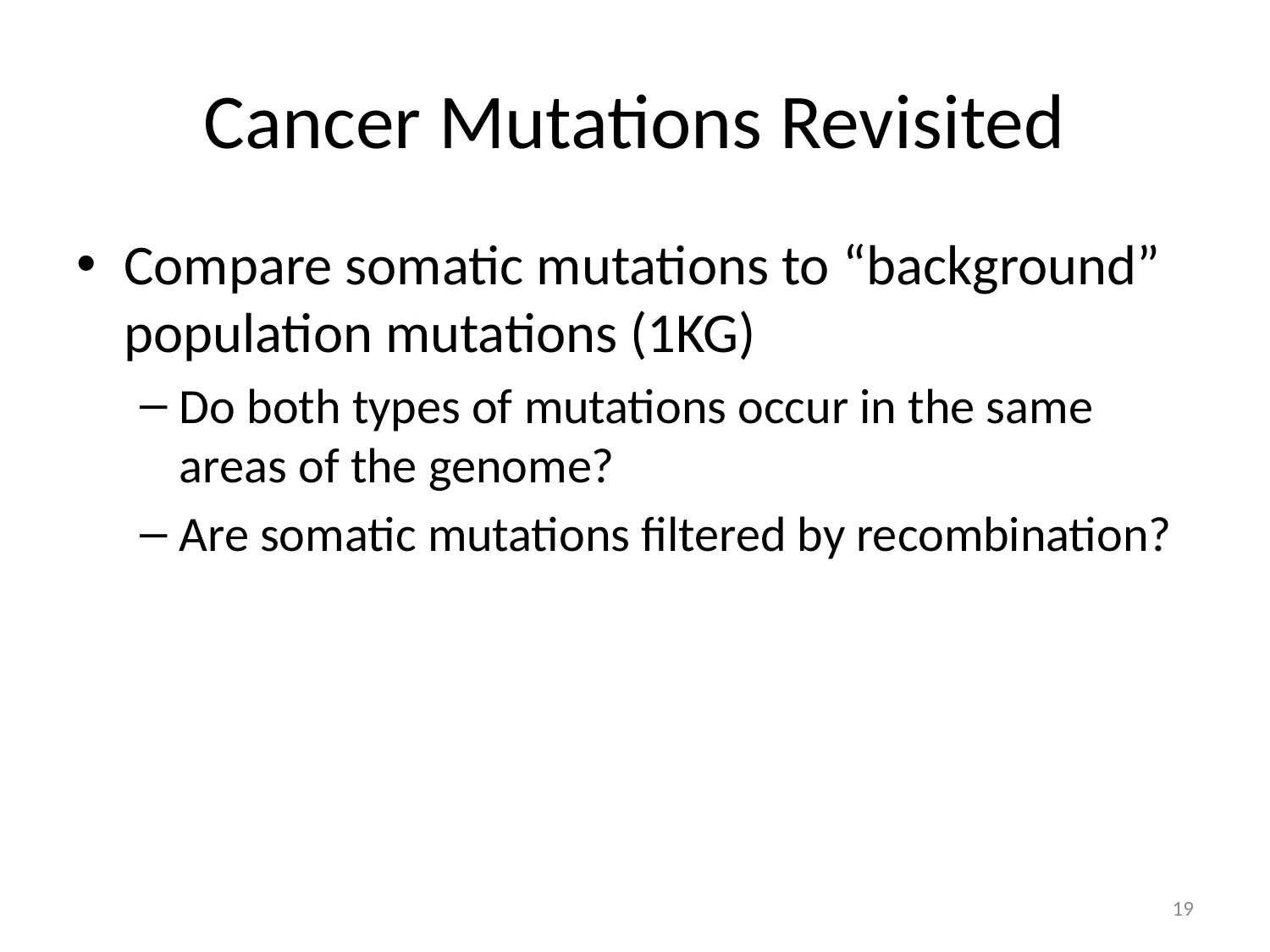

# Cancer Mutations Revisited
Compare somatic mutations to “background” population mutations (1KG)
Do both types of mutations occur in the same areas of the genome?
Are somatic mutations filtered by recombination?
19